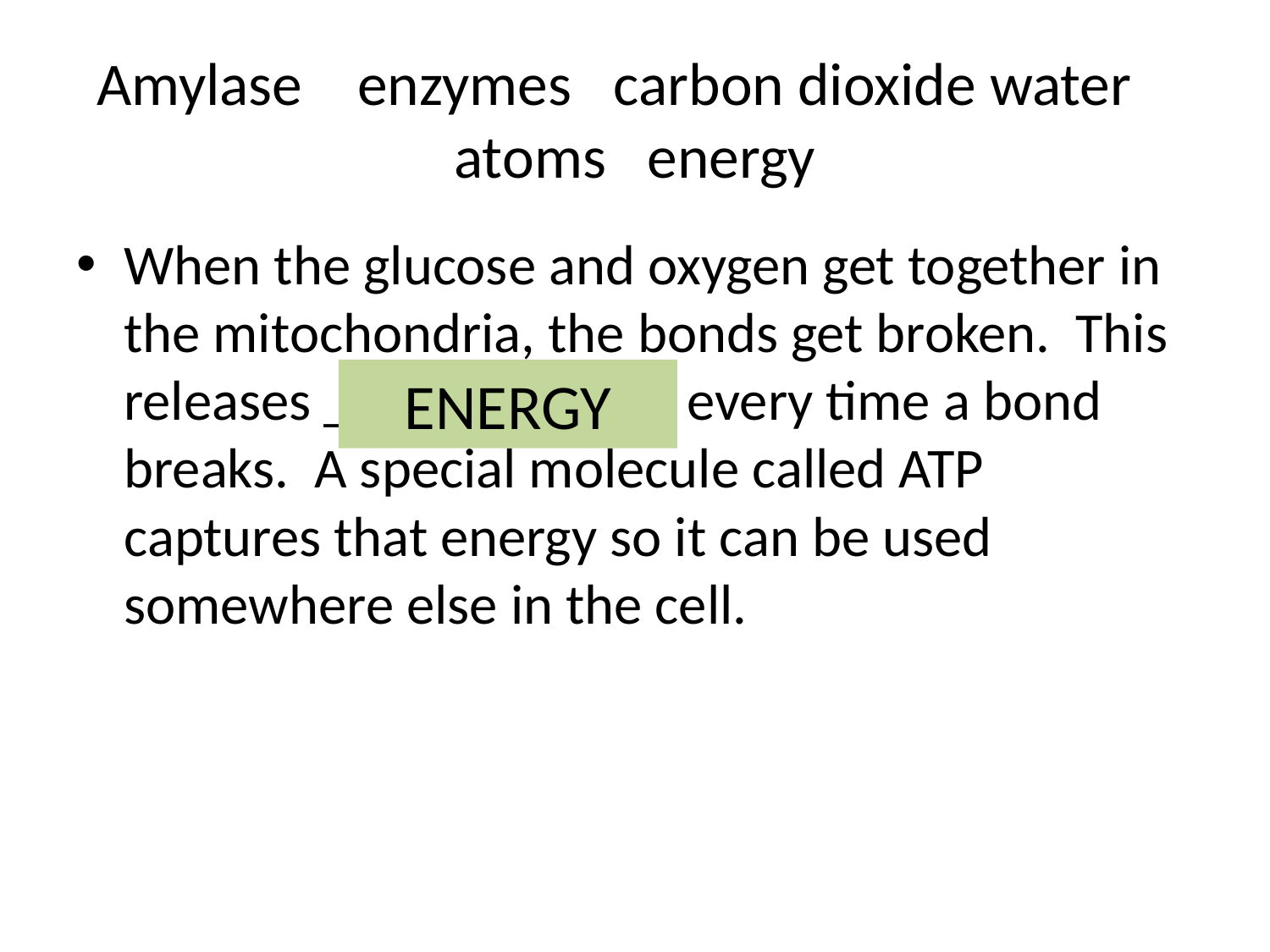

# Amylase    enzymes   carbon dioxide water    atoms   energy
When the glucose and oxygen get together in the mitochondria, the bonds get broken.  This releases ____________  every time a bond breaks.  A special molecule called ATP captures that energy so it can be used somewhere else in the cell.
ENERGY